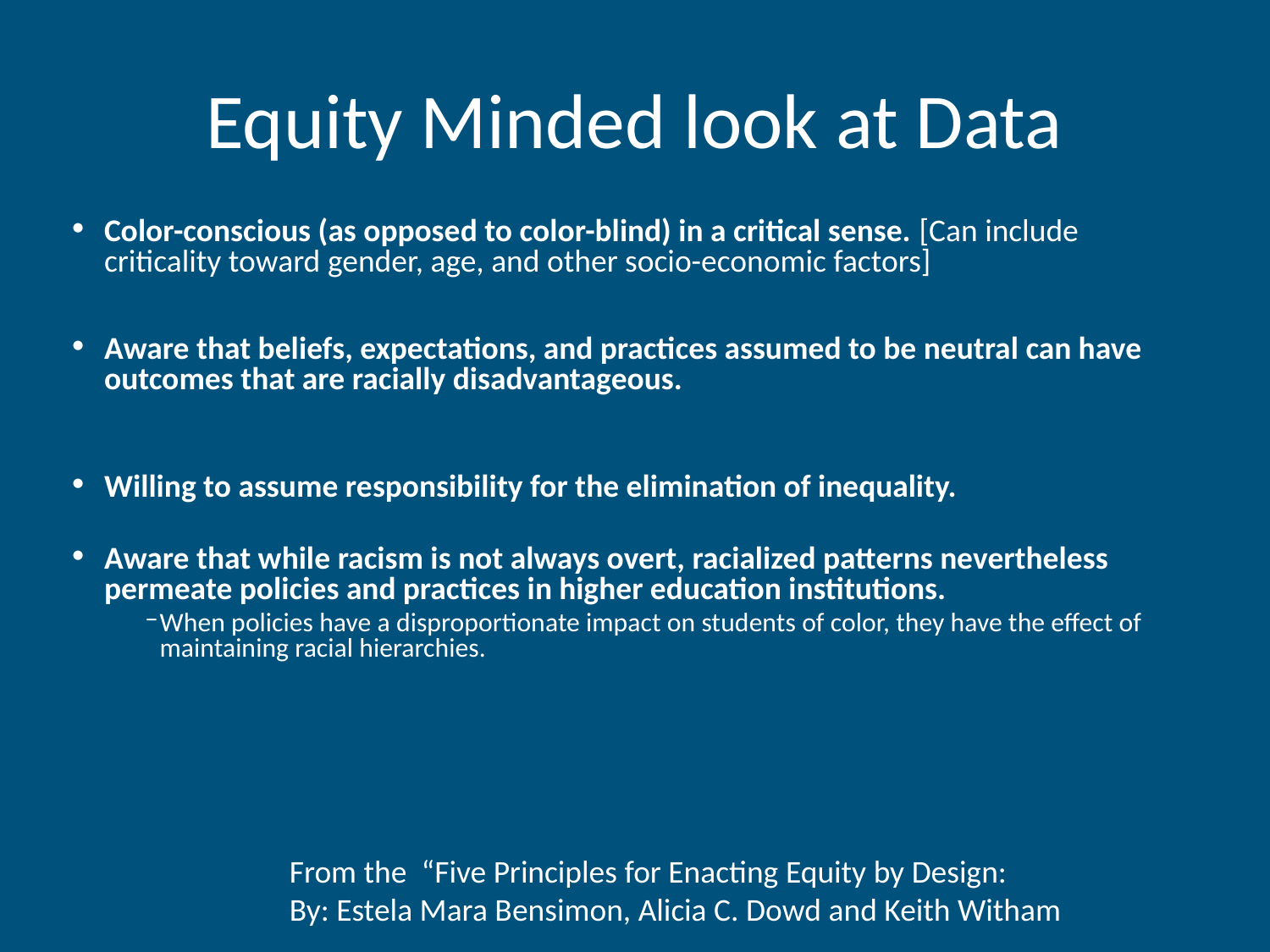

# Equity Minded look at Data

Color-conscious (as opposed to color-blind) in a critical sense. [Can include criticality toward gender, age, and other socio-economic factors]

Aware that beliefs, expectations, and practices assumed to be neutral can have outcomes that are racially disadvantageous.

Willing to assume responsibility for the elimination of inequality.

Aware that while racism is not always overt, racialized patterns nevertheless permeate policies and practices in higher education institutions.
When policies have a disproportionate impact on students of color, they have the effect of maintaining racial hierarchies.
From the  “Five Principles for Enacting Equity by Design:
By: Estela Mara Bensimon, Alicia C. Dowd and Keith Witham